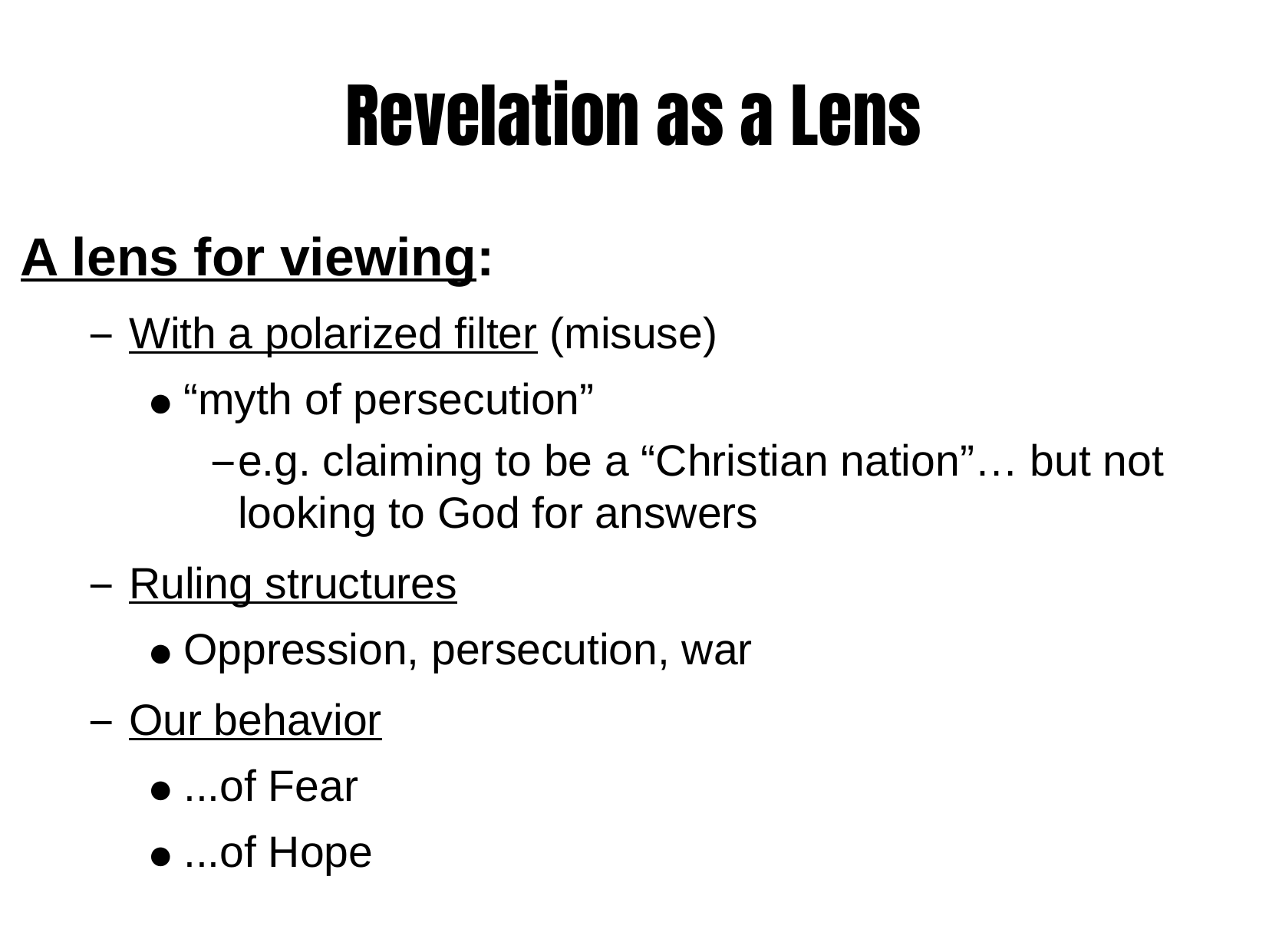

Revelation as a Lens
A lens for viewing:
With a polarized filter (misuse)
“myth of persecution”
e.g. claiming to be a “Christian nation”… but not looking to God for answers
Ruling structures
Oppression, persecution, war
Our behavior
...of Fear
...of Hope